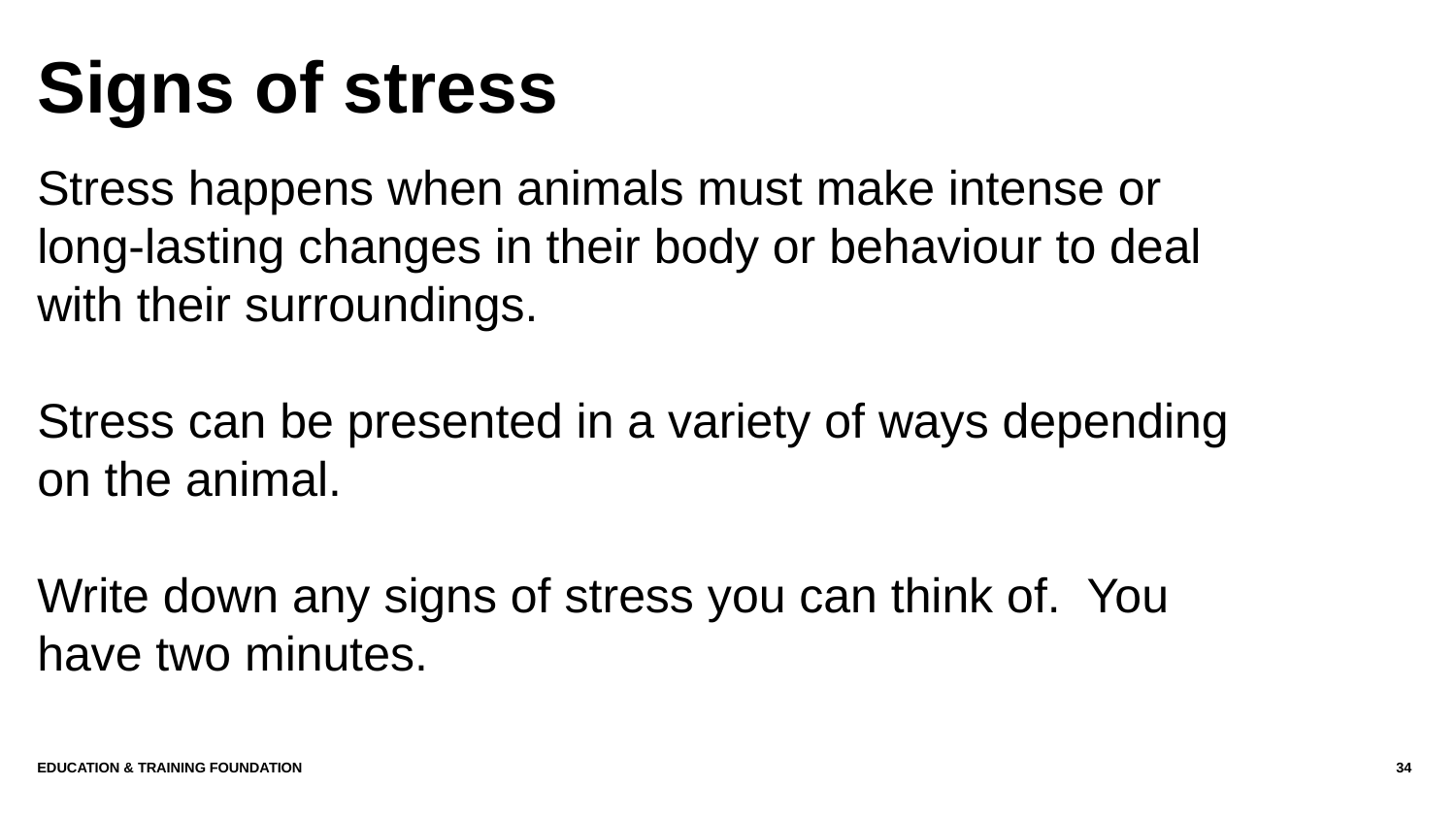

# Signs of stress
Stress happens when animals must make intense or long-lasting changes in their body or behaviour to deal with their surroundings.

Stress can be presented in a variety of ways depending on the animal.

Write down any signs of stress you can think of.  You have two minutes.
Education & Training Foundation
34